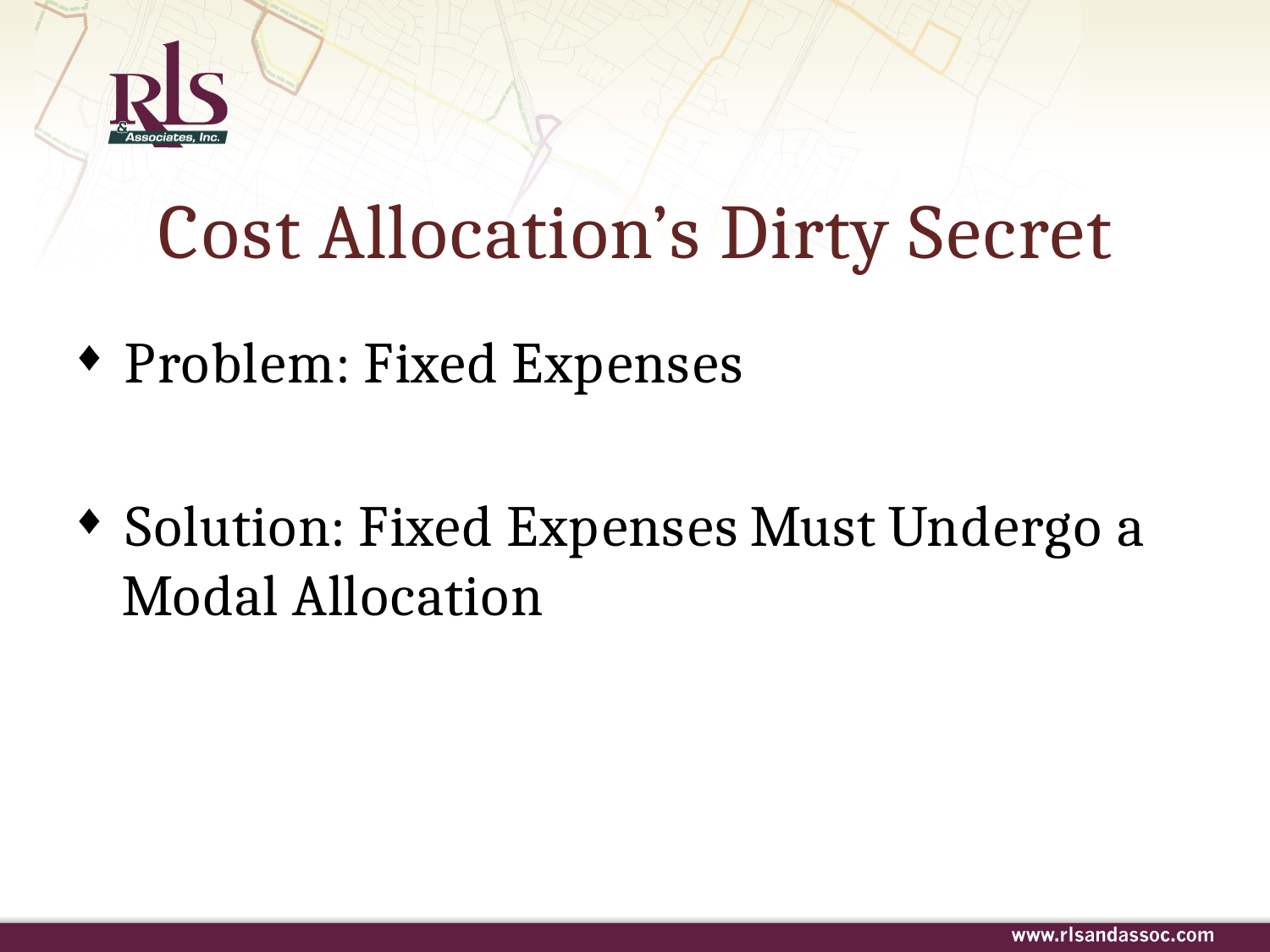

# Cost Allocation’s Dirty Secret
Problem: Fixed Expenses

Solution: Fixed Expenses Must Undergo a Modal Allocation